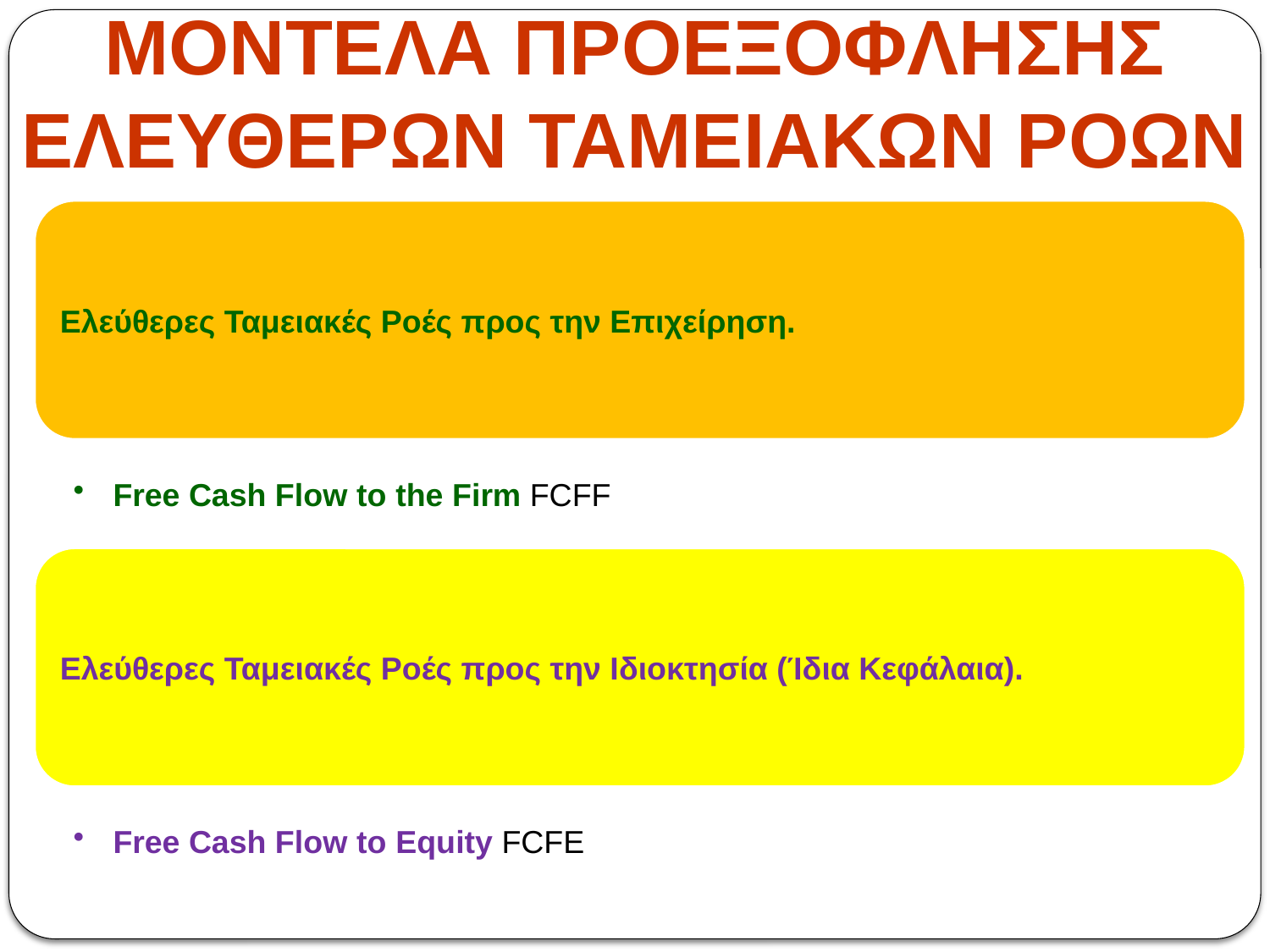

# ΜΟΝΤΕΛΑ ΠΡΟΕΞΟΦΛΗΣΗΣ ΕΛΕΥΘΕΡΩΝ ΤΑΜΕΙΑΚΩΝ ΡΟΩΝ
Ελεύθερες Ταμειακές Ροές προς την Επιχείρηση.
Free Cash Flow to the Firm FCFF
Ελεύθερες Ταμειακές Ροές προς την Ιδιοκτησία (Ίδια Κεφάλαια).
Free Cash Flow to Equity FCFE